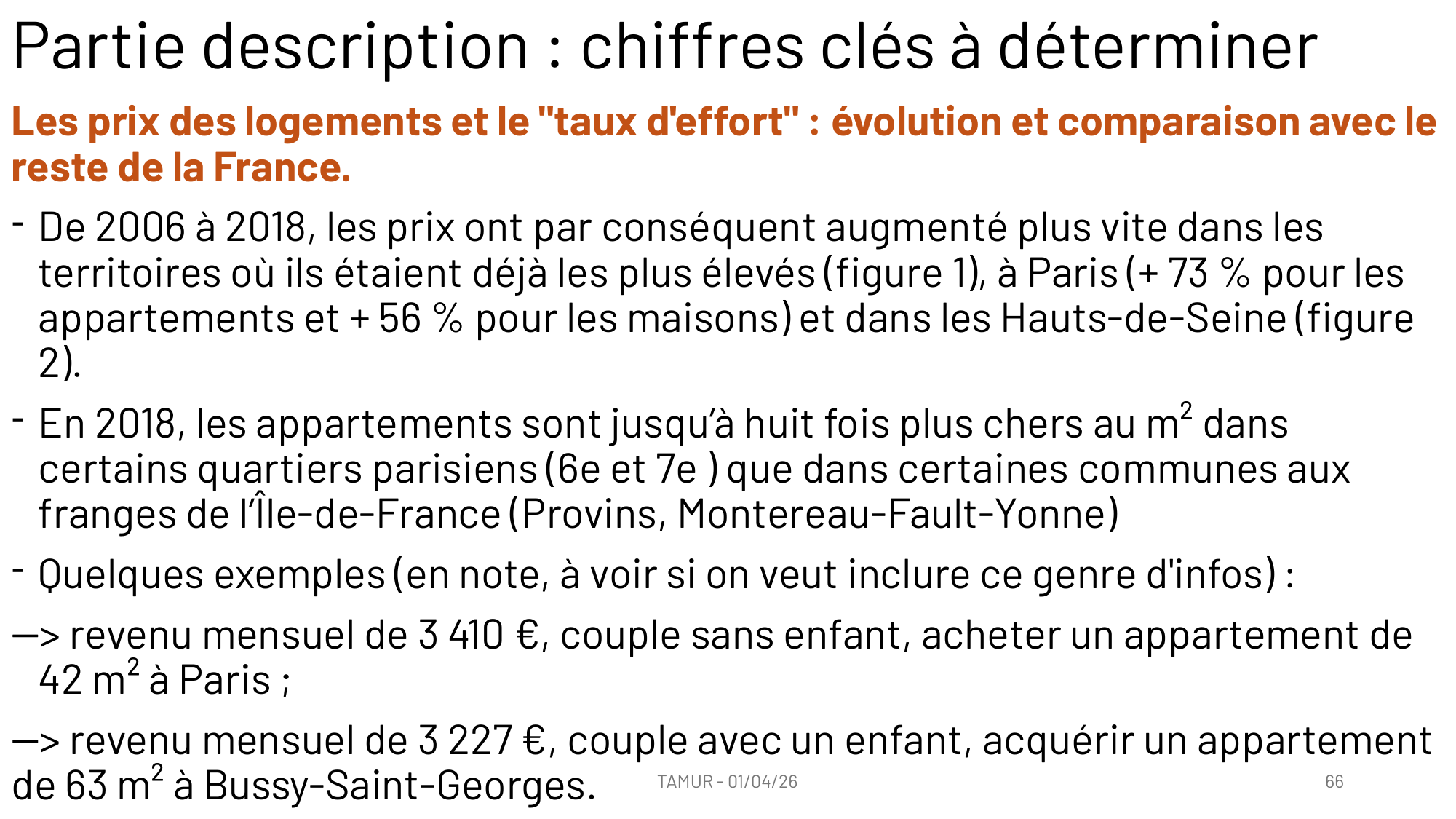

# Partie description : chiffres clés à déterminer
Les prix des logements et le "taux d'effort" : évolution et comparaison avec le reste de la France.
De 2006 à 2018, les prix ont par conséquent augmenté plus vite dans les territoires où ils étaient déjà les plus élevés (figure 1), à Paris (+ 73 % pour les appartements et + 56 % pour les maisons) et dans les Hauts-de-Seine (figure 2).
En 2018, les appartements sont jusqu’à huit fois plus chers au m² dans certains quartiers parisiens (6e et 7e ) que dans certaines communes aux franges de l’Île-de-France (Provins, Montereau-Fault-Yonne)
Quelques exemples (en note, à voir si on veut inclure ce genre d'infos) :
--> revenu mensuel de 3 410 €, couple sans enfant, acheter un appartement de 42 m² à Paris ;
--> revenu mensuel de 3 227 €, couple avec un enfant, acquérir un appartement de 63 m² à Bussy-Saint-Georges.

TAMUR - 01/04/26
66